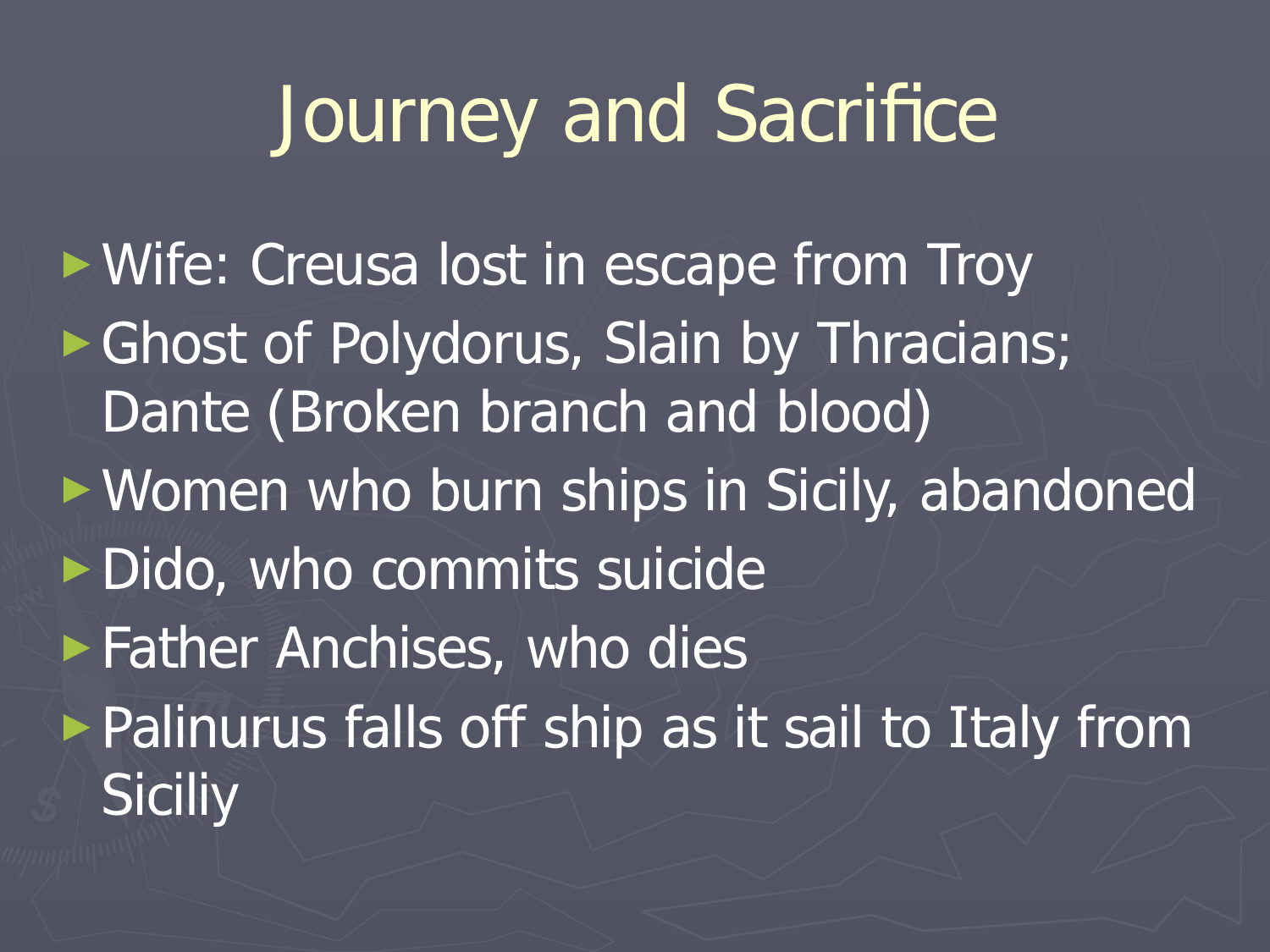

# Journey and Sacrifice
Wife: Creusa lost in escape from Troy
Ghost of Polydorus, Slain by Thracians; Dante (Broken branch and blood)
Women who burn ships in Sicily, abandoned
Dido, who commits suicide
Father Anchises, who dies
Palinurus falls off ship as it sail to Italy from Siciliy